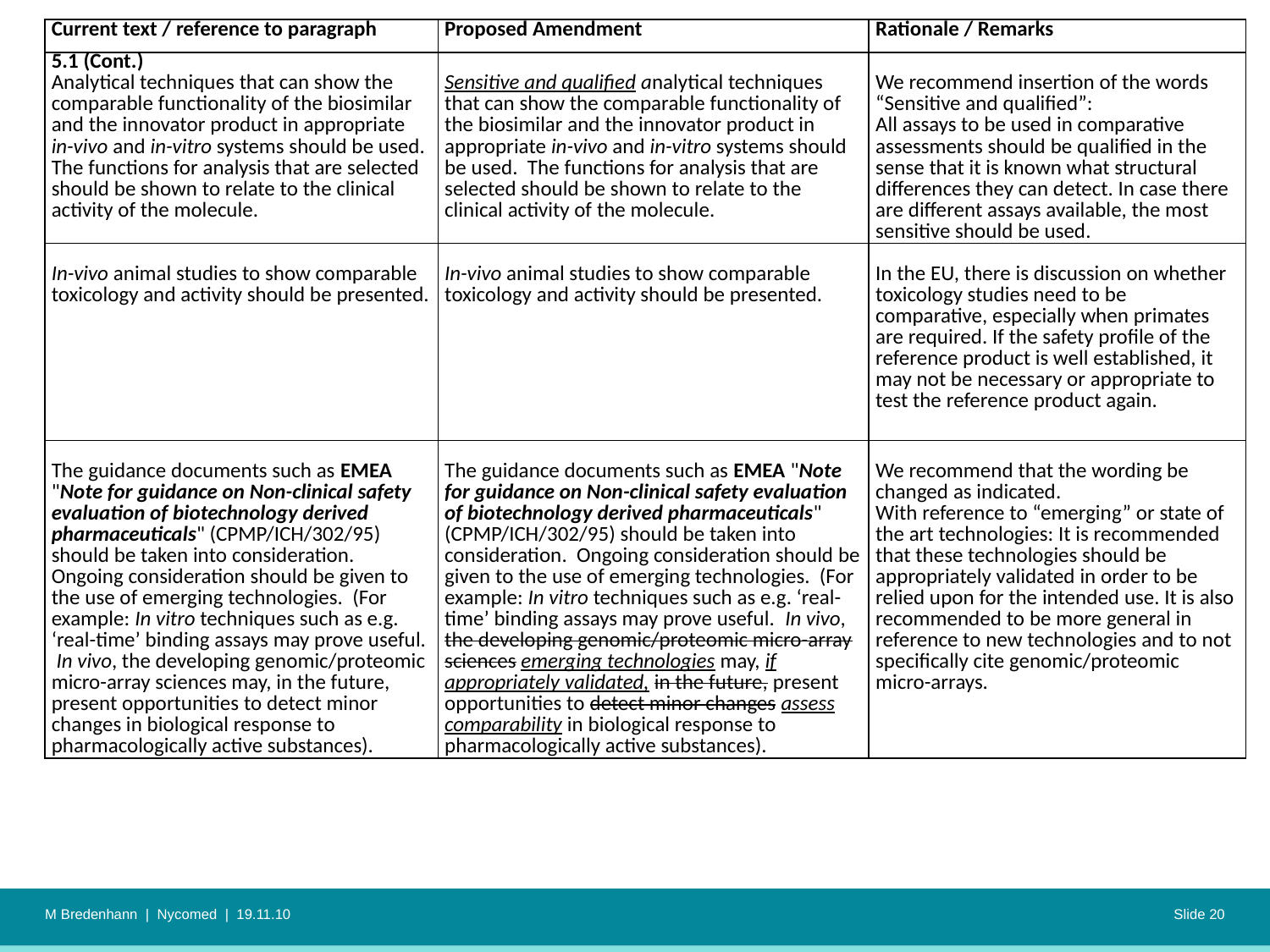

| Current text / reference to paragraph | Proposed Amendment | Rationale / Remarks |
| --- | --- | --- |
| 5.1 (Cont.) Analytical techniques that can show the comparable functionality of the biosimilar and the innovator product in appropriate in-vivo and in-vitro systems should be used. The functions for analysis that are selected should be shown to relate to the clinical activity of the molecule. | Sensitive and qualified analytical techniques that can show the comparable functionality of the biosimilar and the innovator product in appropriate in-vivo and in-vitro systems should be used. The functions for analysis that are selected should be shown to relate to the clinical activity of the molecule. | We recommend insertion of the words “Sensitive and qualified”: All assays to be used in comparative assessments should be qualified in the sense that it is known what structural differences they can detect. In case there are different assays available, the most sensitive should be used. |
| In-vivo animal studies to show comparable toxicology and activity should be presented. | In-vivo animal studies to show comparable toxicology and activity should be presented. | In the EU, there is discussion on whether toxicology studies need to be comparative, especially when primates are required. If the safety profile of the reference product is well established, it may not be necessary or appropriate to test the reference product again. |
| The guidance documents such as EMEA "Note for guidance on Non-clinical safety evaluation of biotechnology derived pharmaceuticals" (CPMP/ICH/302/95) should be taken into consideration. Ongoing consideration should be given to the use of emerging technologies. (For example: In vitro techniques such as e.g. ‘real-time’ binding assays may prove useful. In vivo, the developing genomic/proteomic micro-array sciences may, in the future, present opportunities to detect minor changes in biological response to pharmacologically active substances). | The guidance documents such as EMEA "Note for guidance on Non-clinical safety evaluation of biotechnology derived pharmaceuticals" (CPMP/ICH/302/95) should be taken into consideration. Ongoing consideration should be given to the use of emerging technologies. (For example: In vitro techniques such as e.g. ‘real-time’ binding assays may prove useful. In vivo, the developing genomic/proteomic micro-array sciences emerging technologies may, if appropriately validated, in the future, present opportunities to detect minor changes assess comparability in biological response to pharmacologically active substances). | We recommend that the wording be changed as indicated. With reference to “emerging” or state of the art technologies: It is recommended that these technologies should be appropriately validated in order to be relied upon for the intended use. It is also recommended to be more general in reference to new technologies and to not specifically cite genomic/proteomic micro-arrays. |
M Bredenhann  |  Nycomed  |  19.11.10
Slide 20